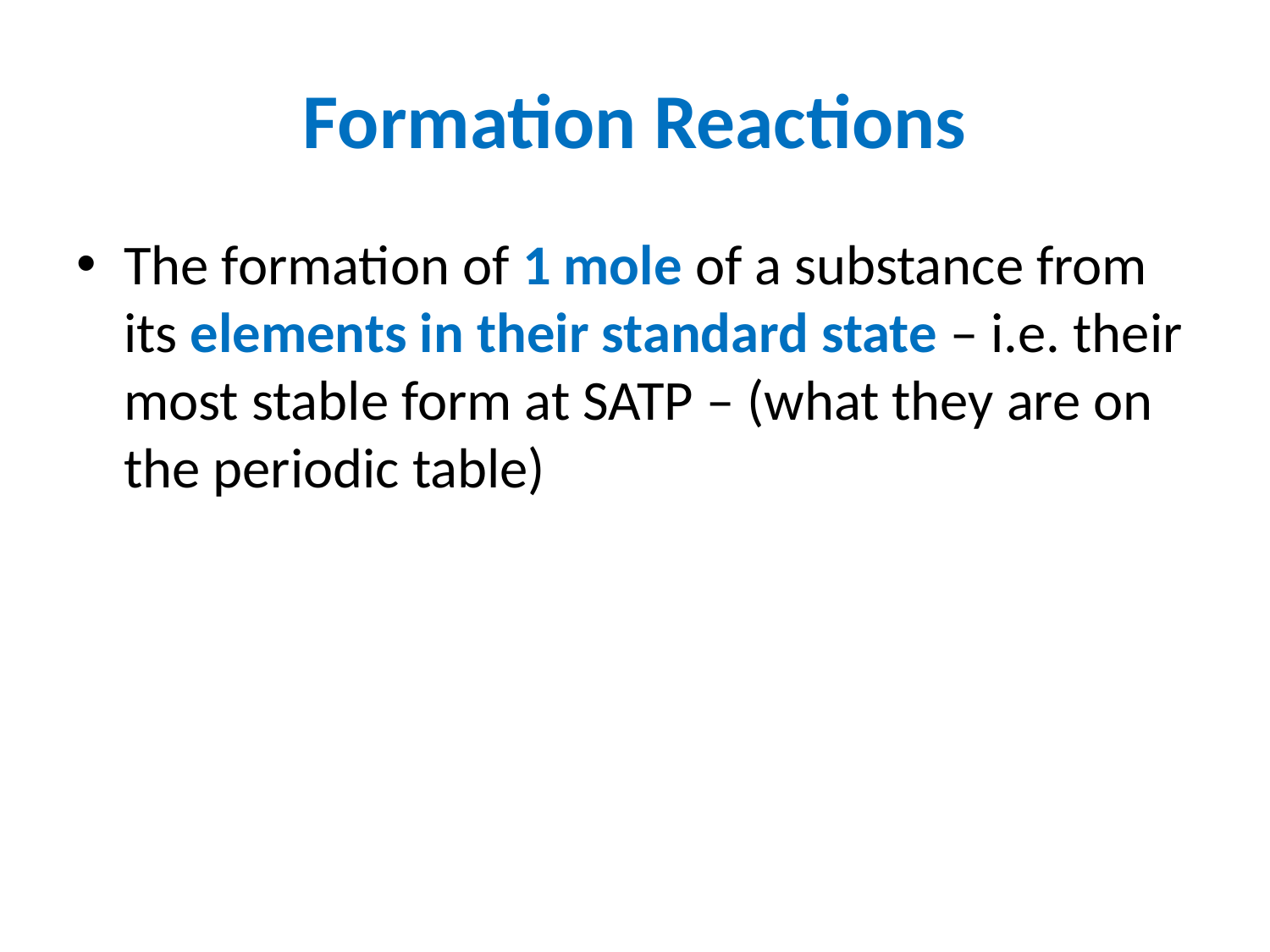

# Formation Reactions
The formation of 1 mole of a substance from its elements in their standard state – i.e. their most stable form at SATP – (what they are on the periodic table)